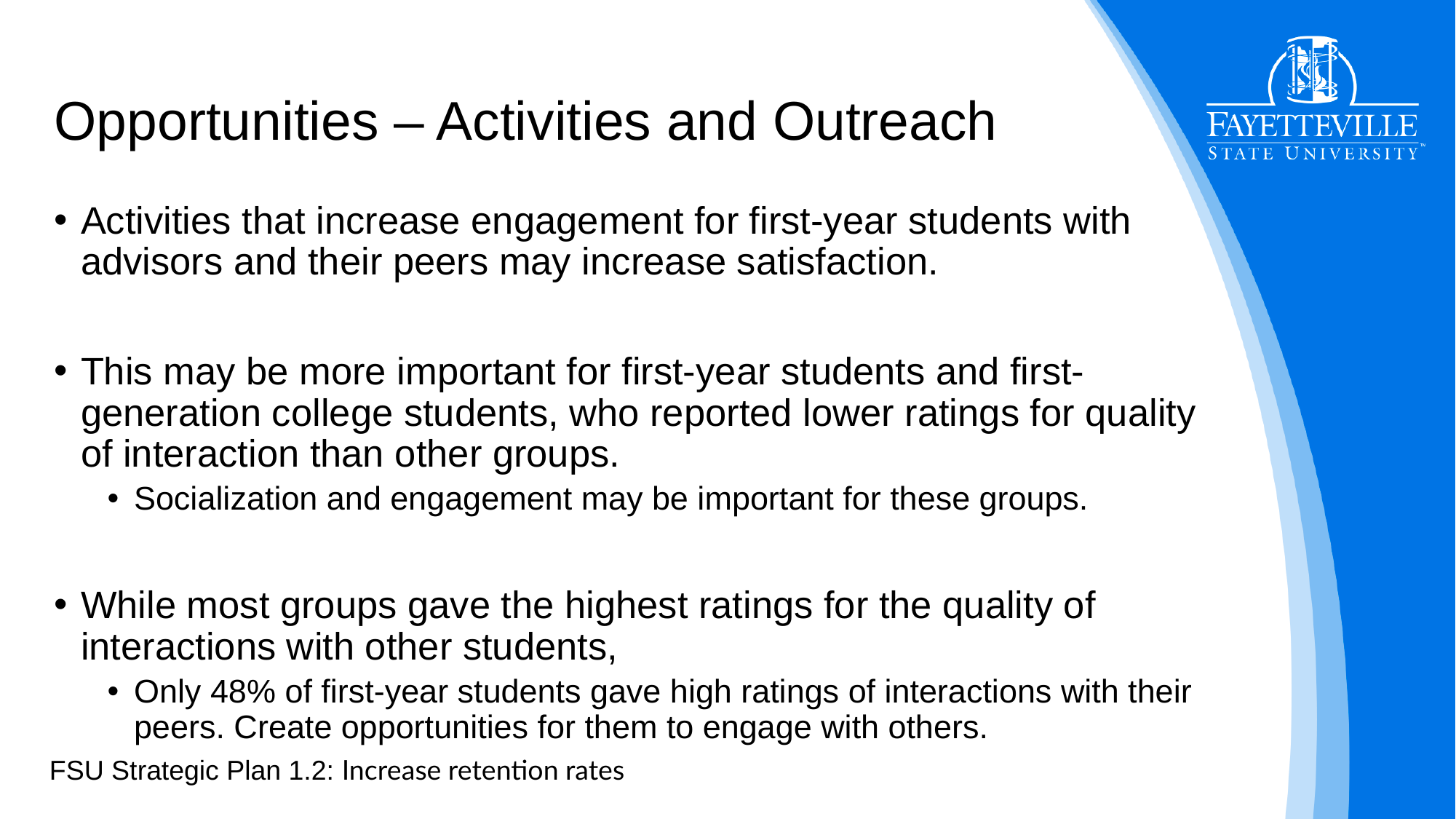

# Opportunities – Activities and Outreach
Activities that increase engagement for first-year students with advisors and their peers may increase satisfaction.

This may be more important for first-year students and first-generation college students, who reported lower ratings for quality of interaction than other groups.
Socialization and engagement may be important for these groups.

While most groups gave the highest ratings for the quality of interactions with other students,
Only 48% of first-year students gave high ratings of interactions with their peers. Create opportunities for them to engage with others.

FSU Strategic Plan 1.2: Increase retention rates